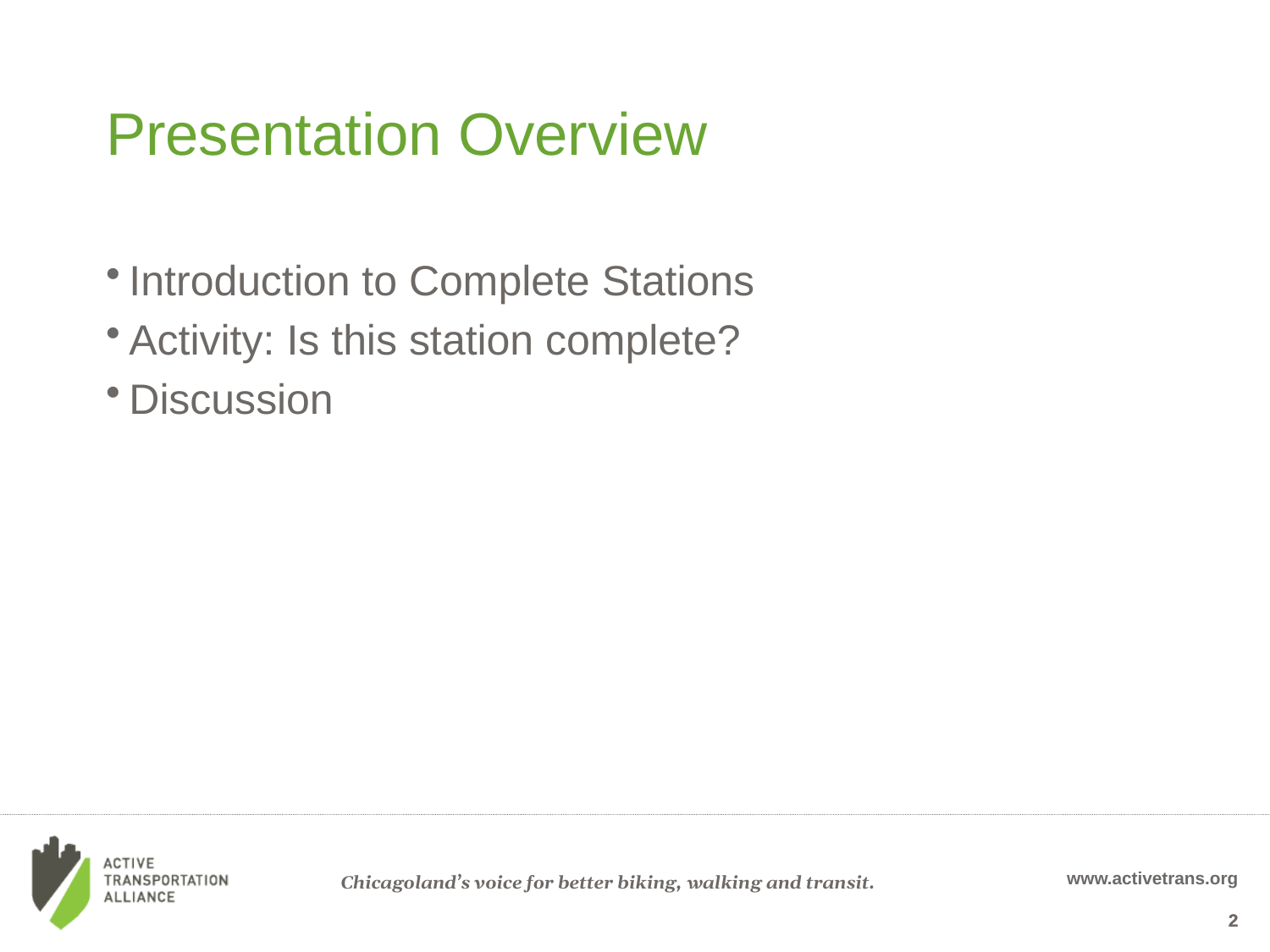

# Presentation Overview
Introduction to Complete Stations
Activity: Is this station complete?
Discussion
2